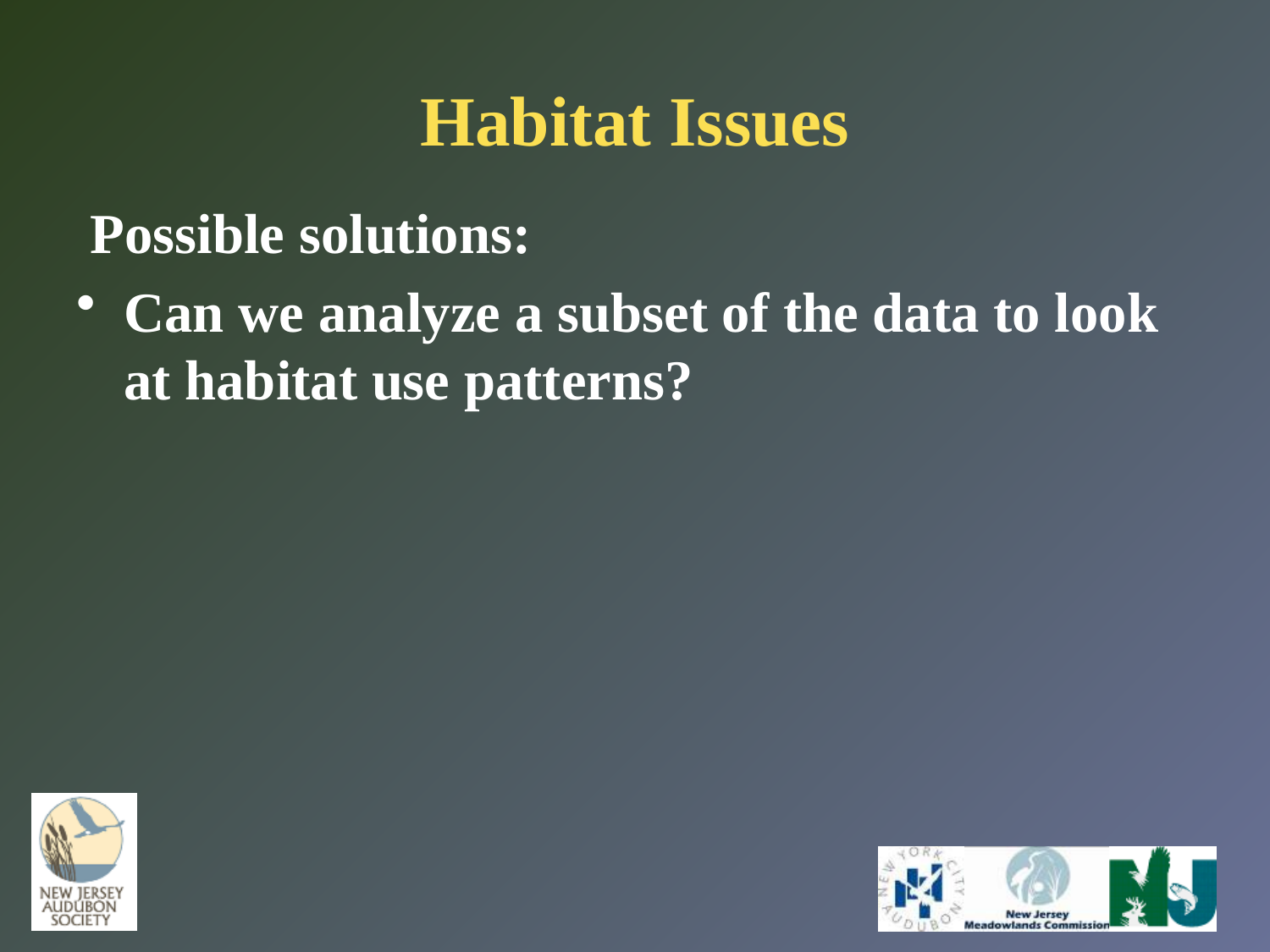

# Habitat Issues
 Possible solutions:
Can we analyze a subset of the data to look at habitat use patterns?